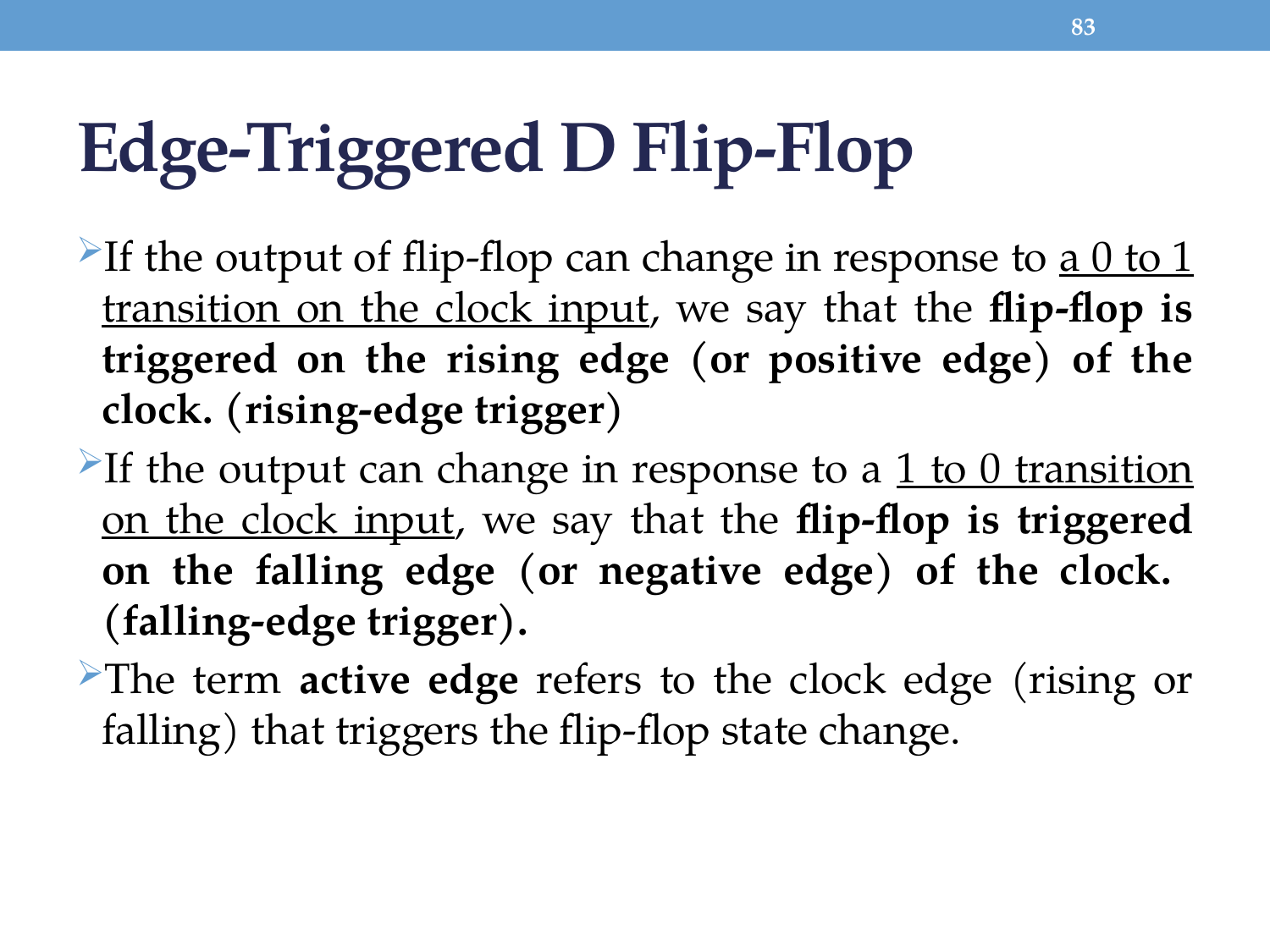

83
# Edge-Triggered D Flip-Flop
If the output of flip-flop can change in response to a 0 to 1 transition on the clock input, we say that the flip-flop is triggered on the rising edge (or positive edge) of the clock. (rising-edge trigger)
If the output can change in response to a 1 to 0 transition on the clock input, we say that the flip-flop is triggered on the falling edge (or negative edge) of the clock.  (falling-edge trigger).
The term active edge refers to the clock edge (rising or falling) that triggers the flip-flop state change.